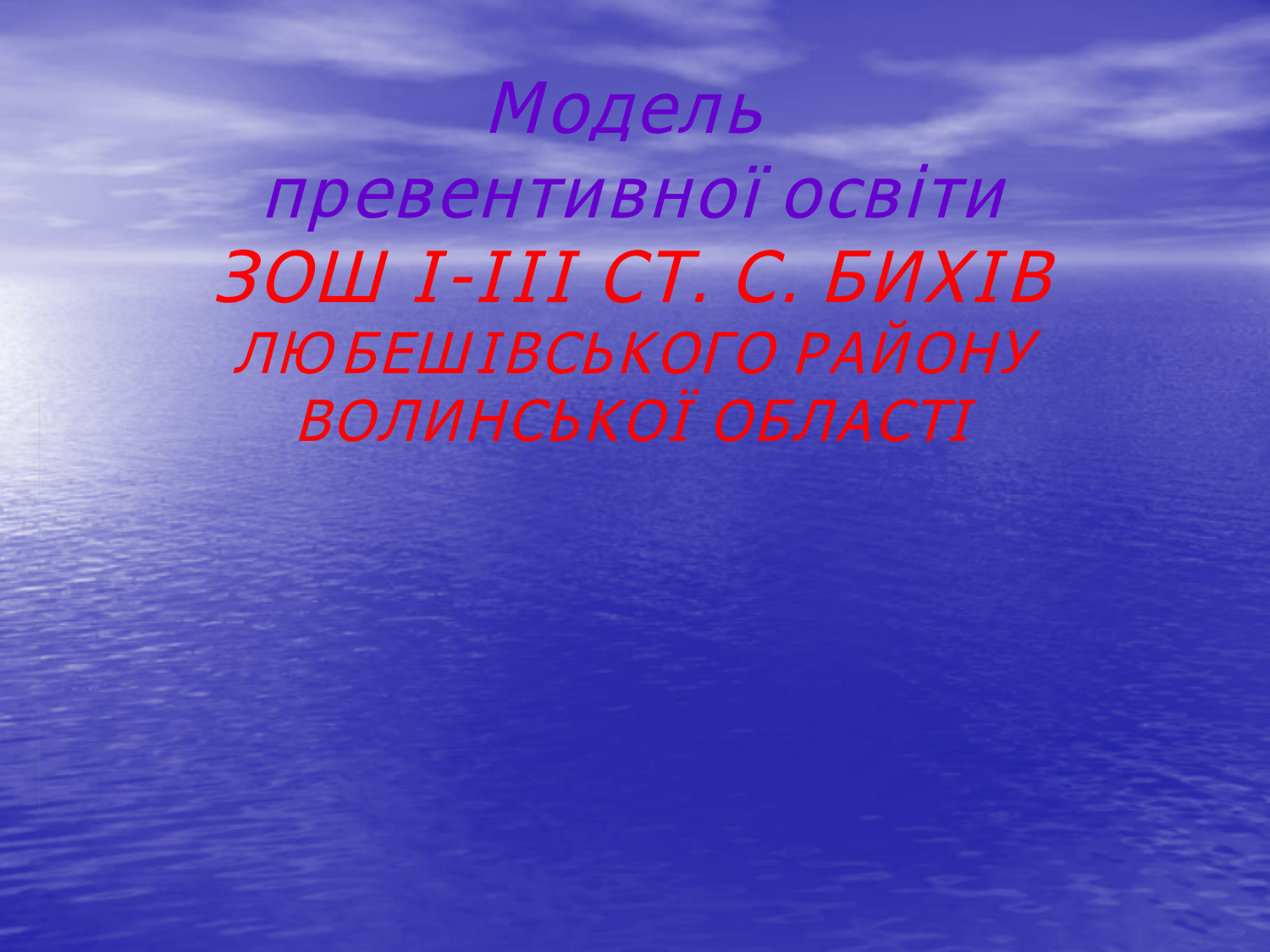

# Модель превентивної освіти ЗОШ І-ІІІ СТ. С. БИХІВ ЛЮБЕШІВСЬКОГО РАЙОНУ ВОЛИНСЬКОЇ ОБЛАСТІ